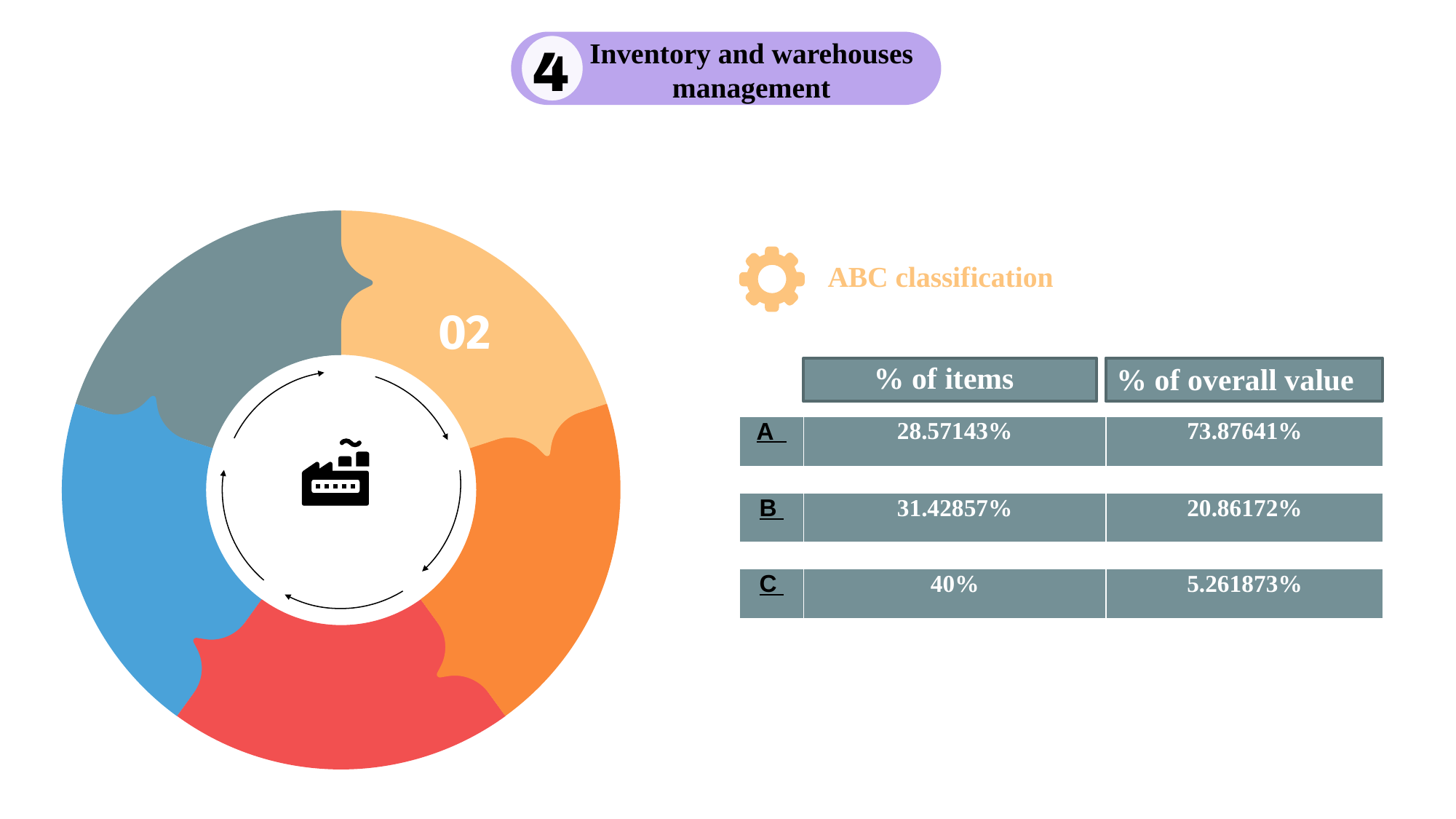

Inventory and warehouses management
4

#

02

ABC classification
% of items
% of overall value

| A | 28.57143% | 73.87641% |
| --- | --- | --- |
| B | 31.42857% | 20.86172% |
| --- | --- | --- |
| C | 40% | 5.261873% |
| --- | --- | --- |